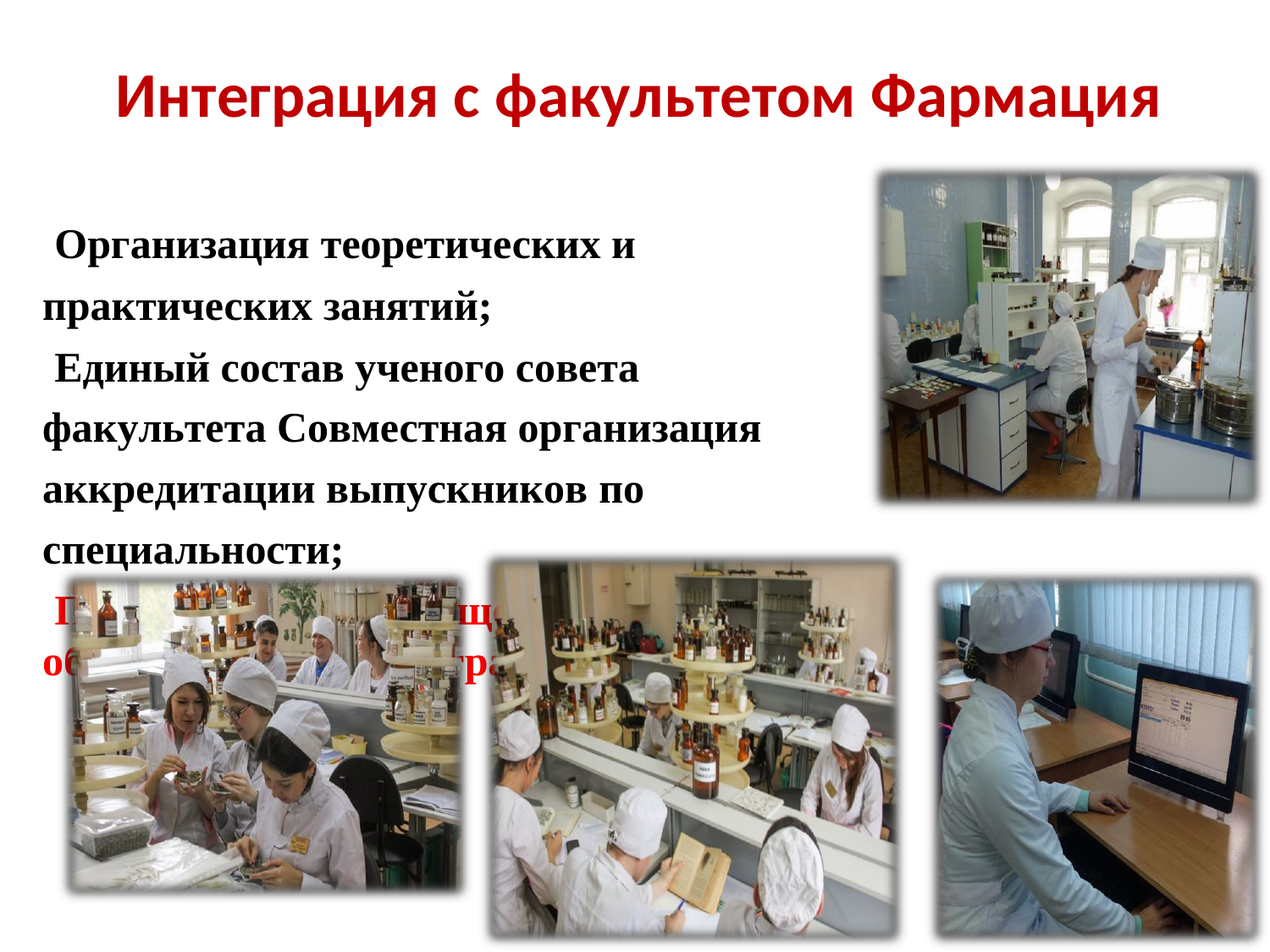

# Интеграция с факультетом Фармация

Организация теоретических и практических занятий;
Единый состав ученого совета факультета Совместная организация аккредитации выпускников по специальности;
Перспектива – сокращенная образовательная программа ВО